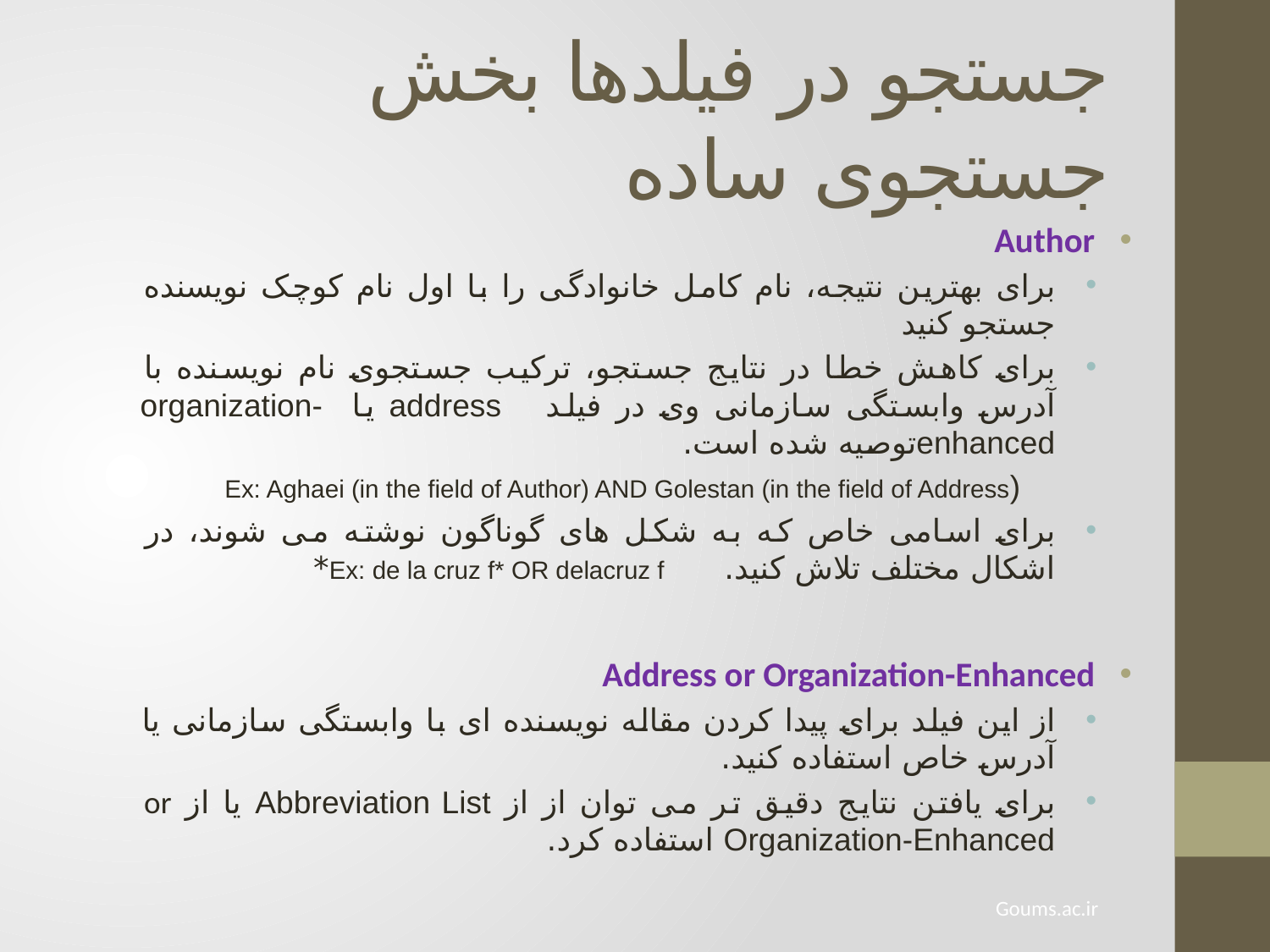

# جستجو در فیلدها بخش جستجوی ساده
Author
برای بهترین نتیجه، نام کامل خانوادگی را با اول نام کوچک نویسنده جستجو کنید
برای کاهش خطا در نتایج جستجو، ترکیب جستجوی نام نویسنده با آدرس وابستگی سازمانی وی در فیلد   address یا  organization-enhancedتوصیه شده است.
Ex: Aghaei (in the field of Author) AND Golestan (in the field of Address)
برای اسامی خاص که به شکل های گوناگون نوشته می شوند، در اشکال مختلف تلاش کنید.      Ex: de la cruz f* OR delacruz f*

Address or Organization-Enhanced
از این فیلد برای پیدا کردن مقاله نویسنده ای با وابستگی سازمانی یا آدرس خاص استفاده کنید.
برای یافتن نتایج دقیق تر می توان از از Abbreviation List یا از or Organization-Enhanced استفاده کرد.

Goums.ac.ir